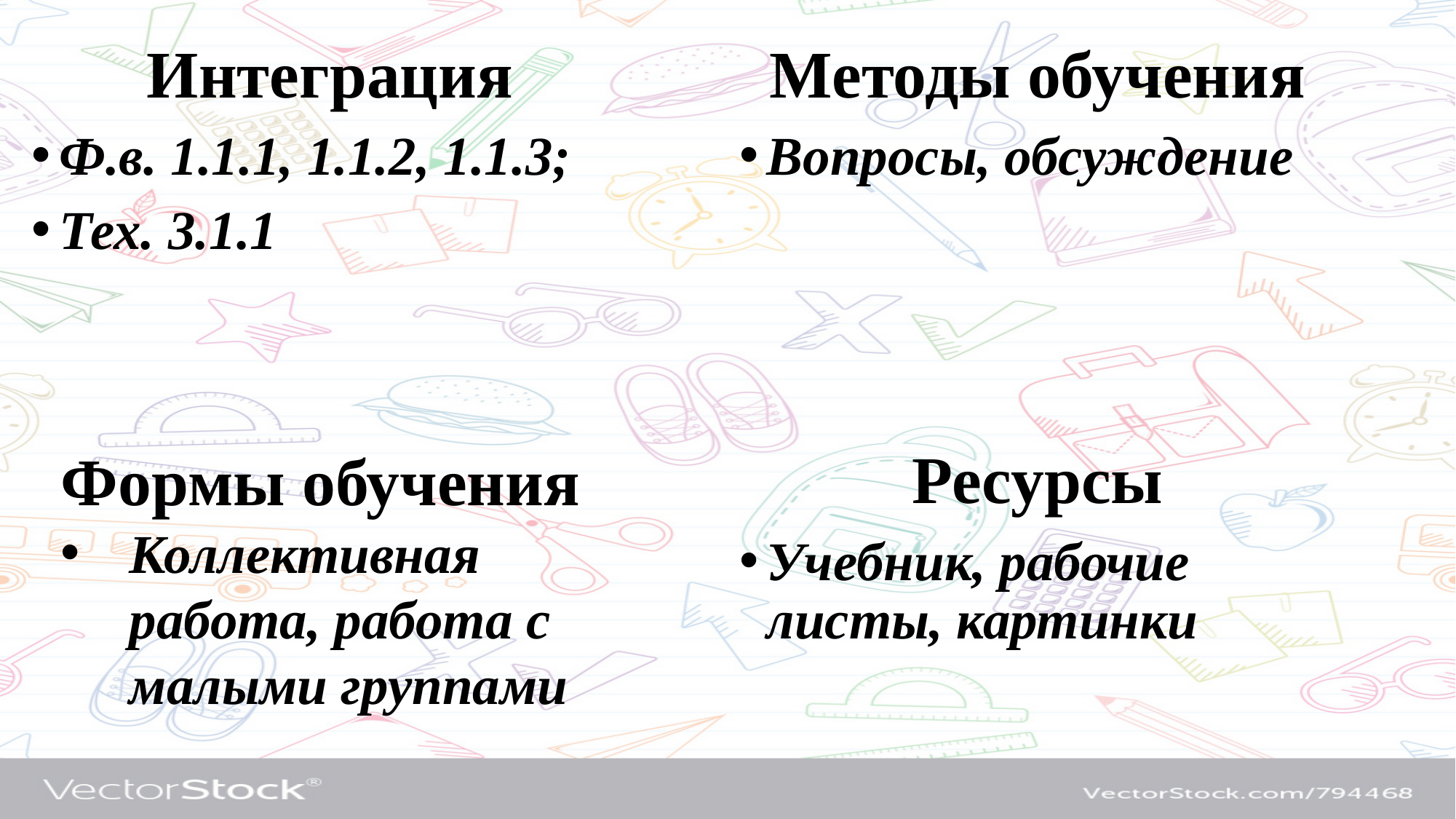

Методы обучения
Вопросы, обсуждение

Ресурсы
Учебник, рабочие листы, картинки

Интеграция
Ф.в. 1.1.1, 1.1.2, 1.1.3;
Тех. 3.1.1
Формы обучения
Коллективная работа, работа с малыми группами